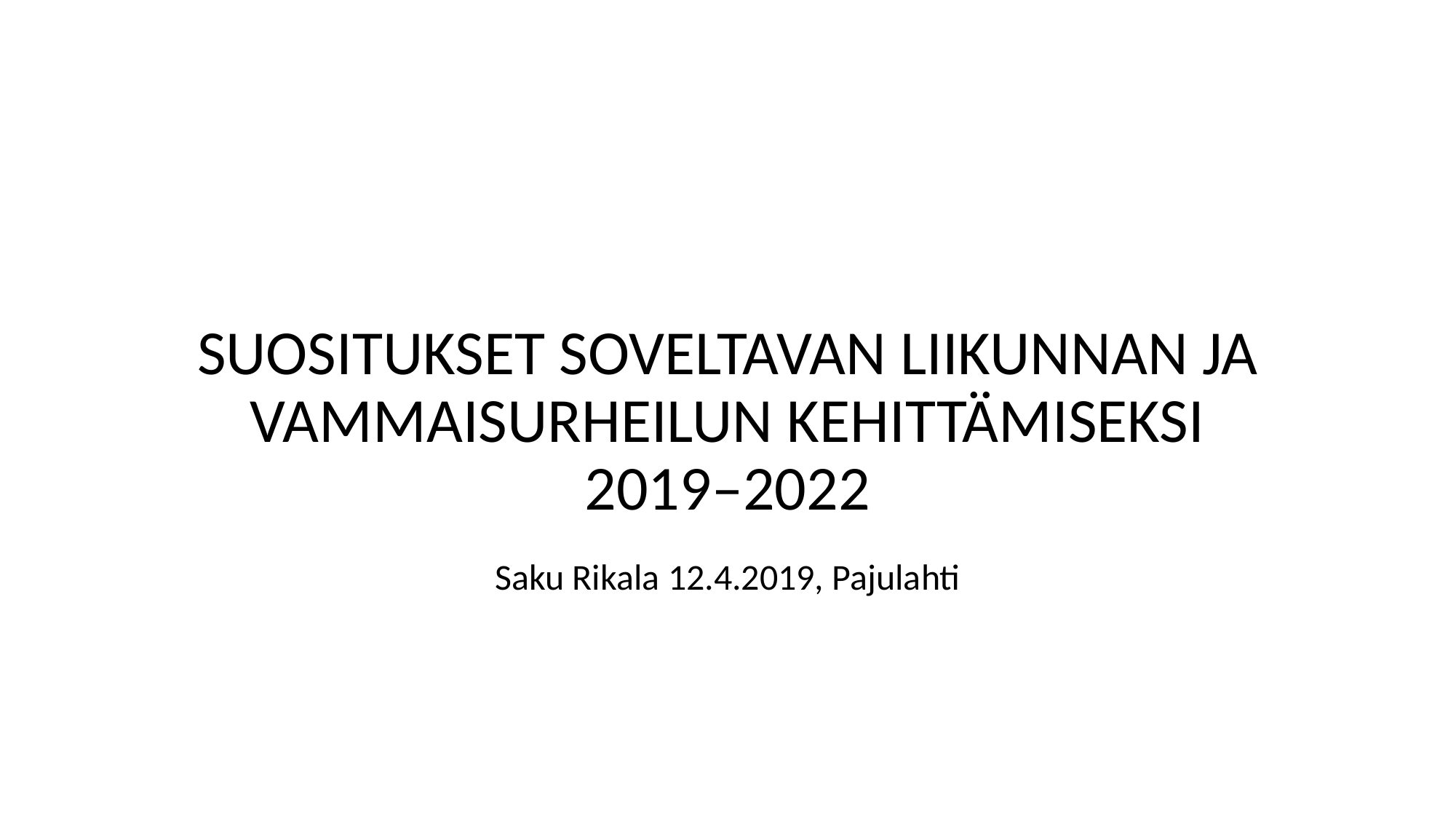

# SUOSITUKSET SOVELTAVAN LIIKUNNAN JA VAMMAISURHEILUN KEHITTÄMISEKSI 2019–2022
Saku Rikala 12.4.2019, Pajulahti